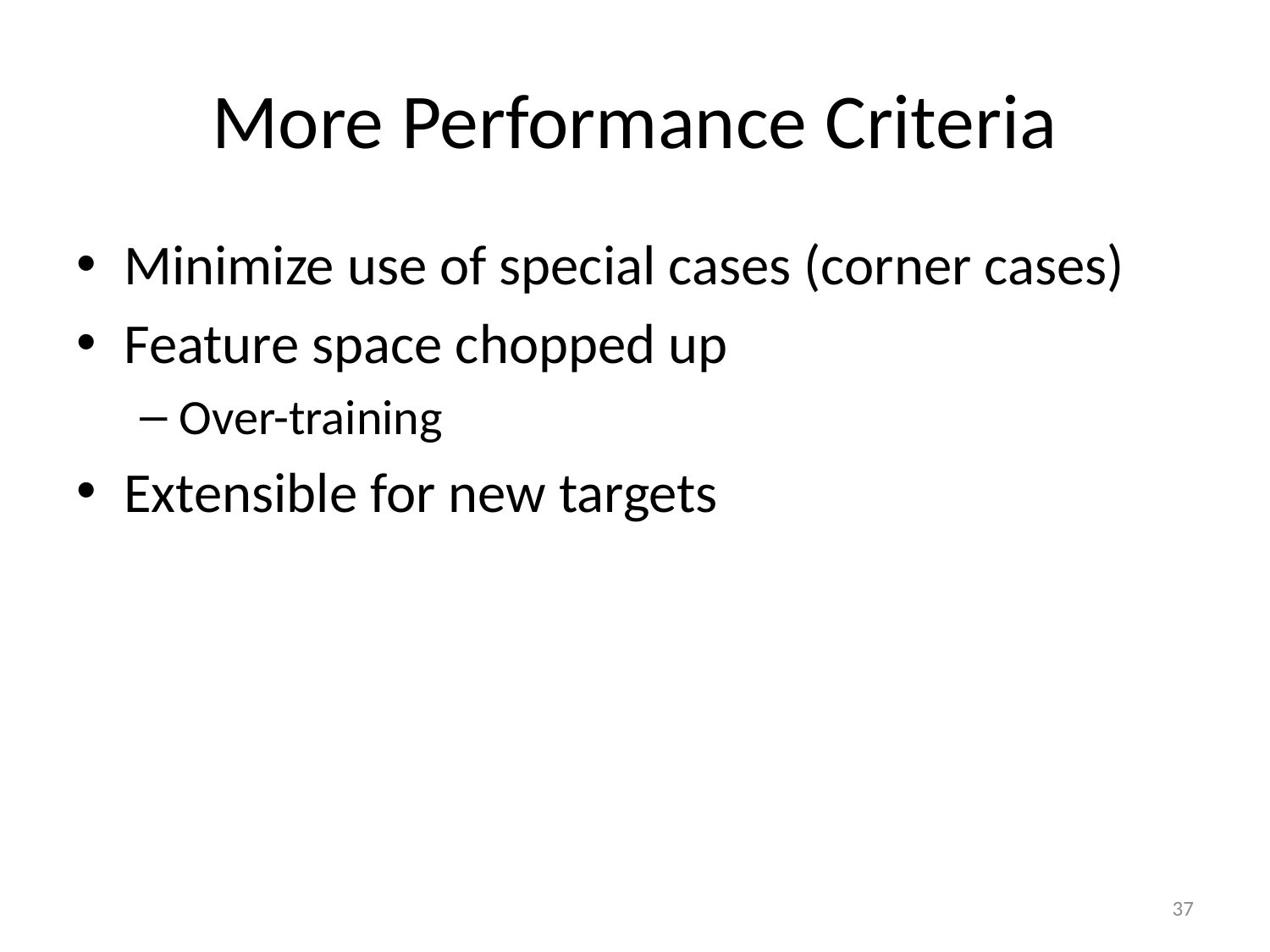

# More Performance Criteria
Minimize use of special cases (corner cases)
Feature space chopped up
Over-training
Extensible for new targets
37